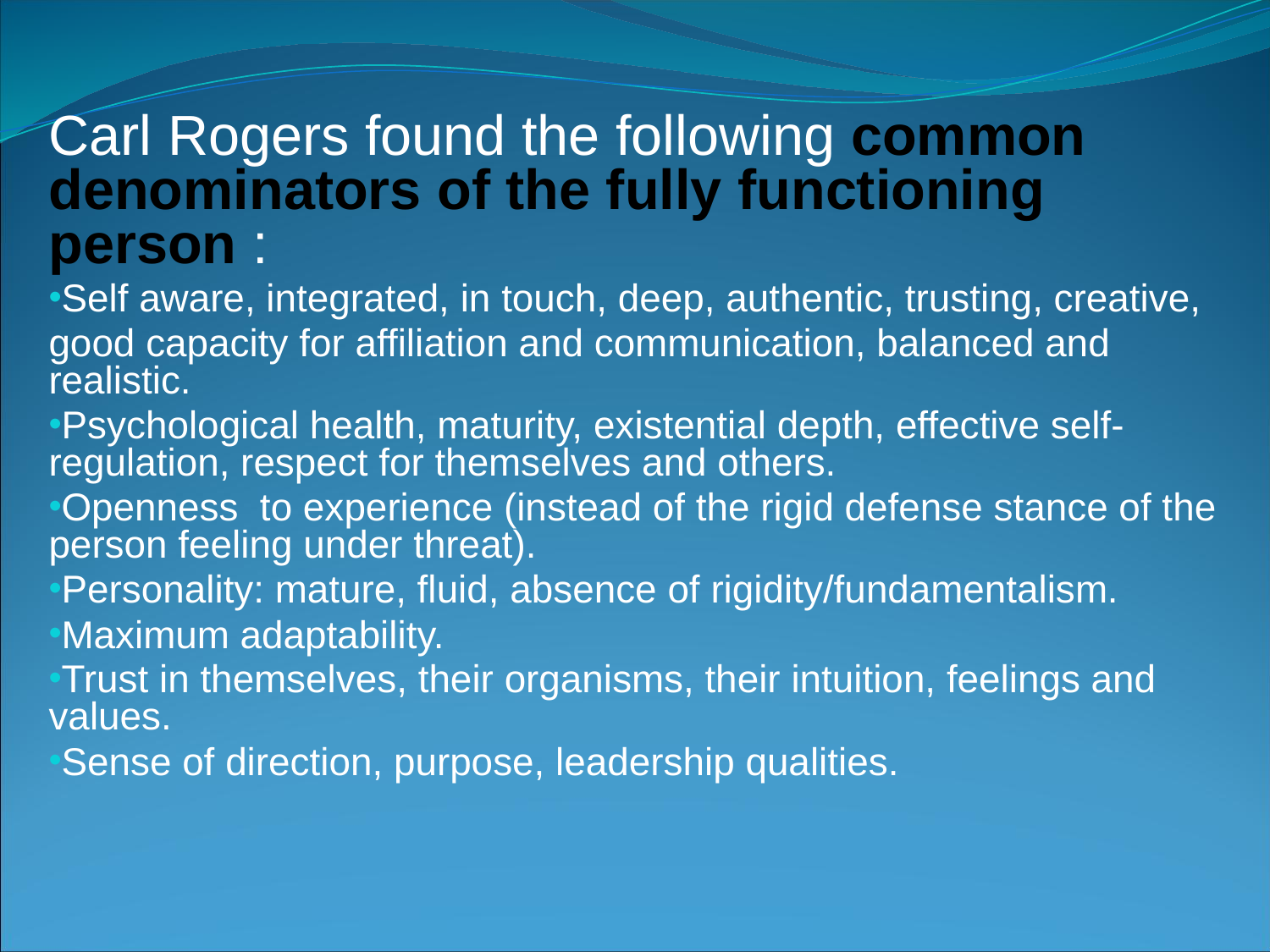

Carl Rogers found the following common denominators of the fully functioning person :
Self aware, integrated, in touch, deep, authentic, trusting, creative,
good capacity for affiliation and communication, balanced and realistic.
Psychological health, maturity, existential depth, effective self- regulation, respect for themselves and others.
Openness  to experience (instead of the rigid defense stance of the person feeling under threat).
Personality: mature, fluid, absence of rigidity/fundamentalism.
Maximum adaptability.
Trust in themselves, their organisms, their intuition, feelings and values.
Sense of direction, purpose, leadership qualities.